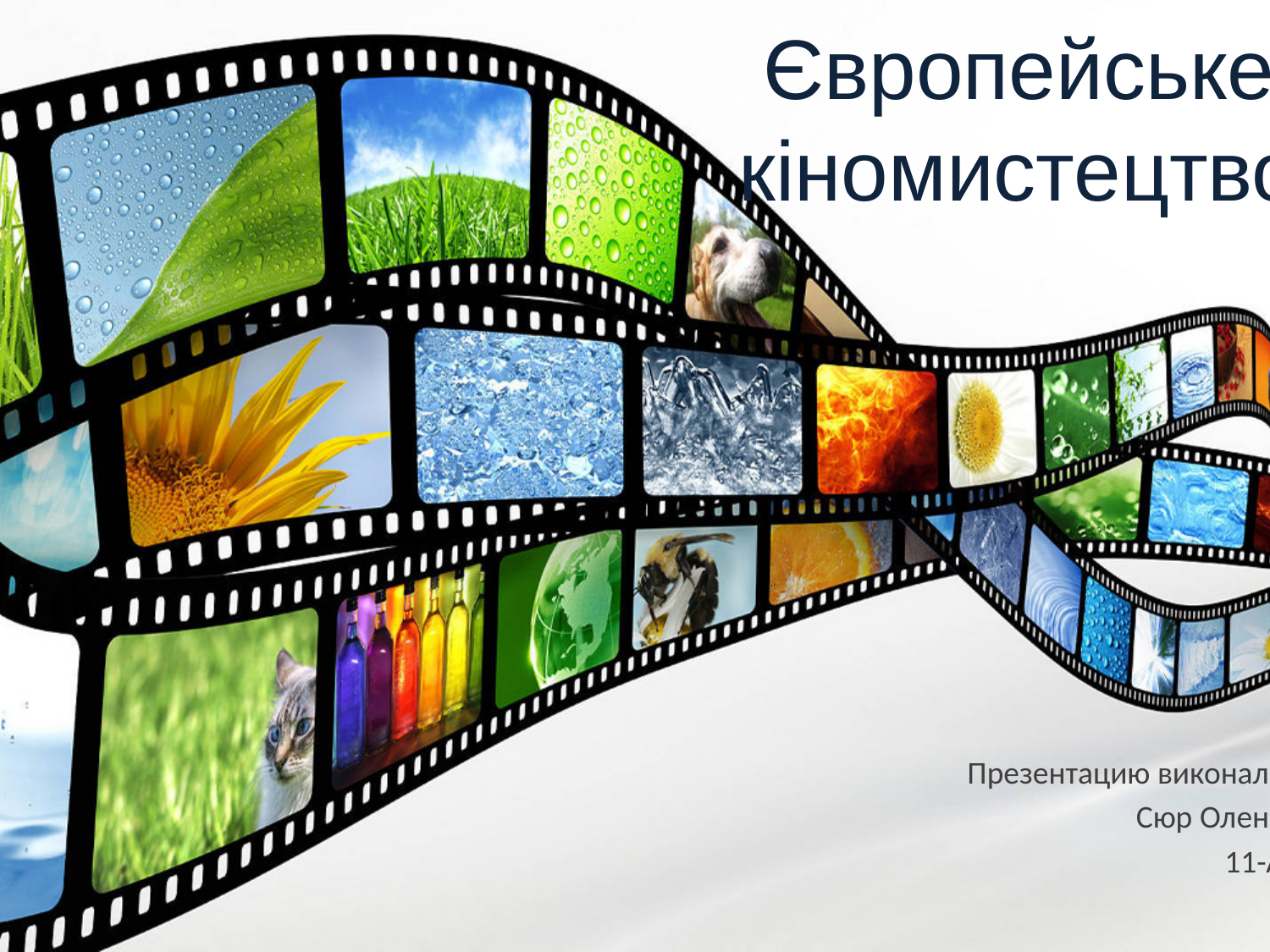

# Європейське кіномистецтво
Презентацию виконала
Сюр Олена
11-А